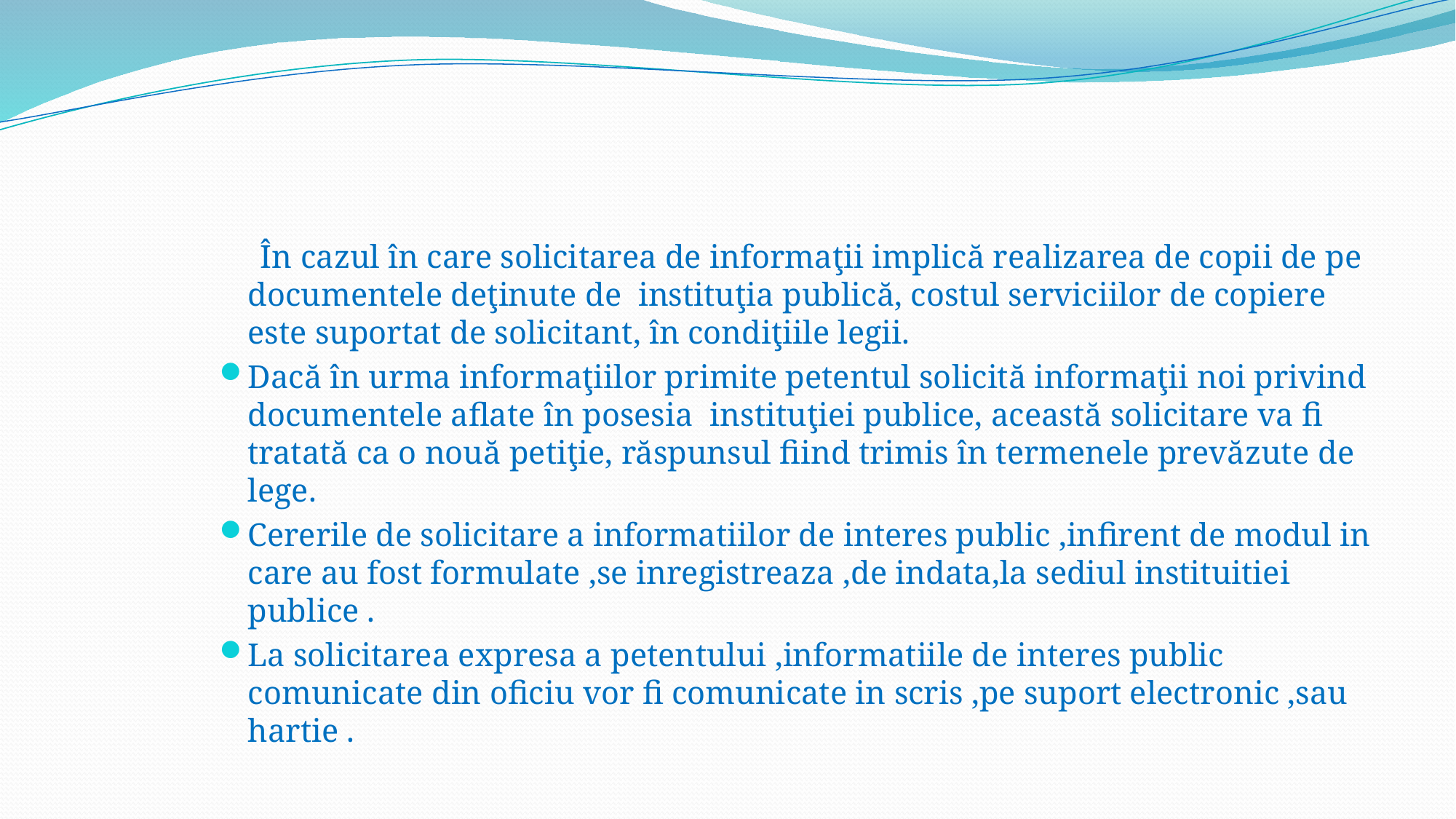

În cazul în care solicitarea de informaţii implică realizarea de copii de pe documentele deţinute de  instituţia publică, costul serviciilor de copiere este suportat de solicitant, în condiţiile legii.
Dacă în urma informaţiilor primite petentul solicită informaţii noi privind documentele aflate în posesia  instituţiei publice, această solicitare va fi tratată ca o nouă petiţie, răspunsul fiind trimis în termenele prevăzute de lege.
Cererile de solicitare a informatiilor de interes public ,infirent de modul in care au fost formulate ,se inregistreaza ,de indata,la sediul instituitiei publice .
La solicitarea expresa a petentului ,informatiile de interes public  comunicate din oficiu vor fi comunicate in scris ,pe suport electronic ,sau hartie .